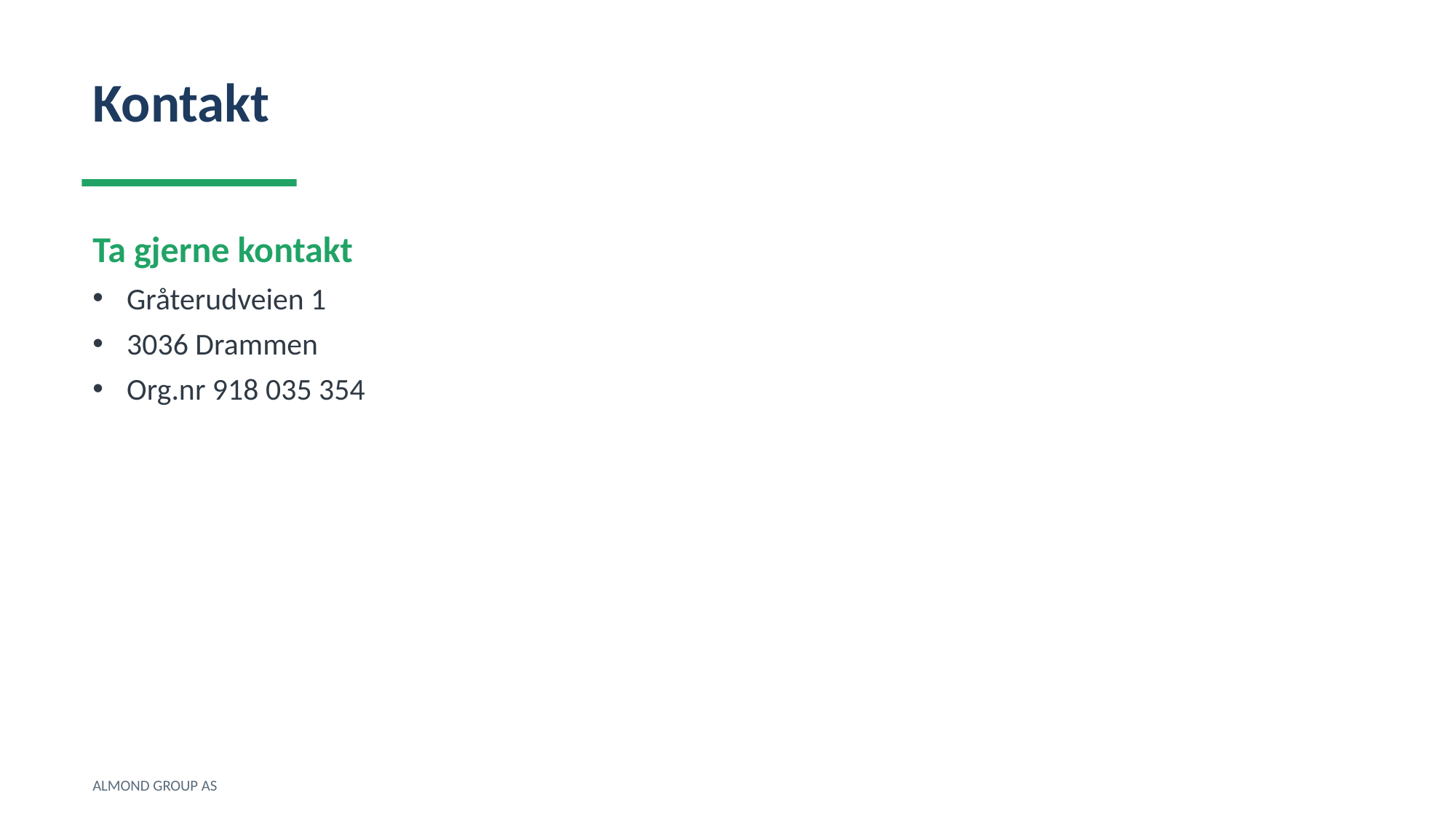

Kontakt

Ta gjerne kontakt
Gråterudveien 1
3036 Drammen
Org.nr 918 035 354
ALMOND GROUP AS